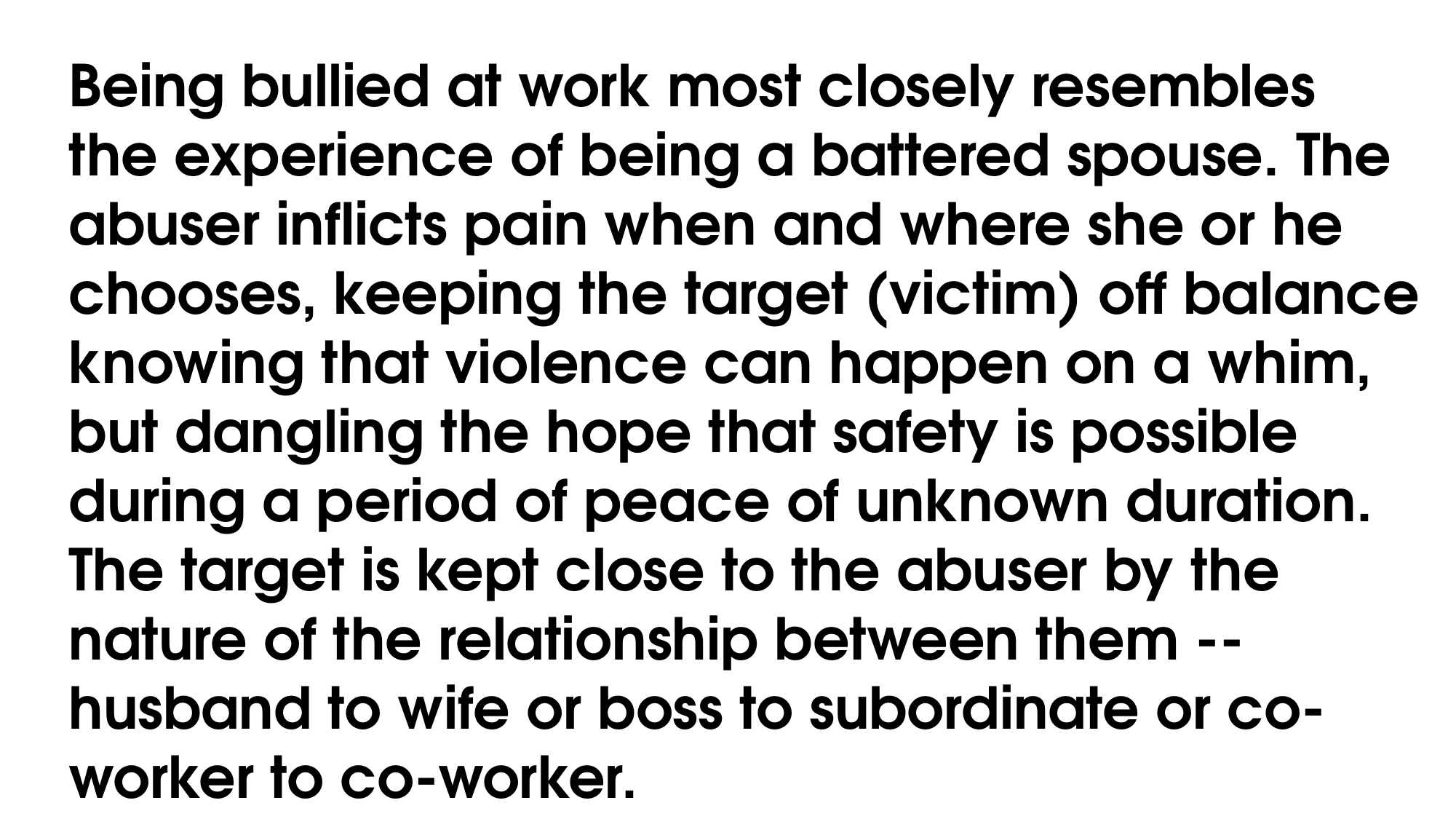

Being bullied at work most closely resembles the experience of being a battered spouse. The abuser inflicts pain when and where she or he chooses, keeping the target (victim) off balance knowing that violence can happen on a whim, but dangling the hope that safety is possible during a period of peace of unknown duration. The target is kept close to the abuser by the nature of the relationship between them -- husband to wife or boss to subordinate or co-worker to co-worker.